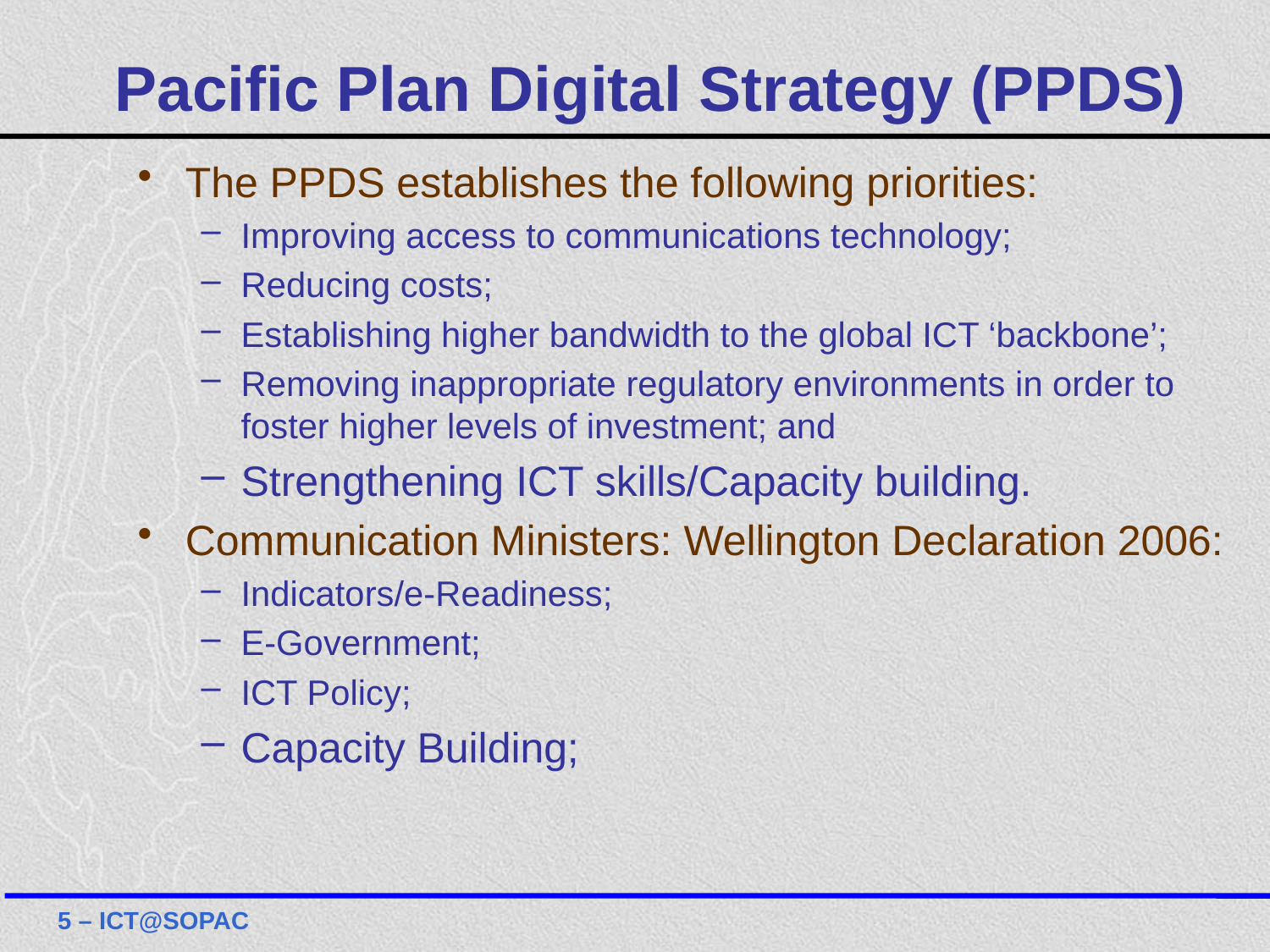

# Pacific Plan Digital Strategy (PPDS)
The PPDS establishes the following priorities:
Improving access to communications technology;
Reducing costs;
Establishing higher bandwidth to the global ICT ‘backbone’;
Removing inappropriate regulatory environments in order to foster higher levels of investment; and
Strengthening ICT skills/Capacity building.
Communication Ministers: Wellington Declaration 2006:
Indicators/e-Readiness;
E-Government;
ICT Policy;
Capacity Building;

5 – ICT@SOPAC